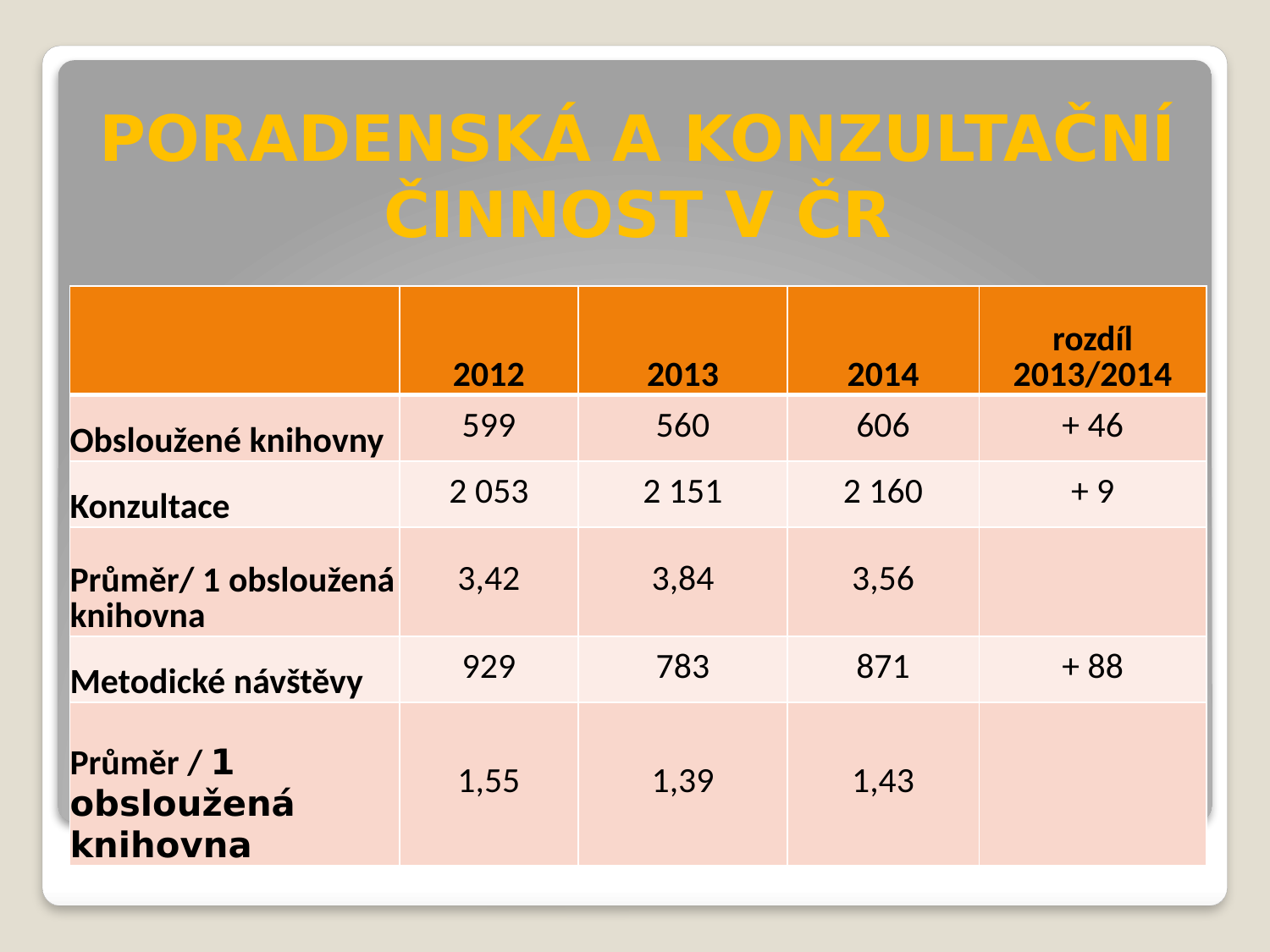

# PORADENSKÁ A KONZULTAČNÍ ČINNOST V ČR
|  | 2012 | 2013 | 2014 | rozdíl 2013/2014 |
| --- | --- | --- | --- | --- |
| Obsloužené knihovny | 599 | 560 | 606 | + 46 |
| Konzultace | 2 053 | 2 151 | 2 160 | + 9 |
| Průměr/ 1 obsloužená knihovna | 3,42 | 3,84 | 3,56 |  |
| Metodické návštěvy | 929 | 783 | 871 | + 88 |
| Průměr / 1 obsloužená knihovna | 1,55 | 1,39 | 1,43 |  |